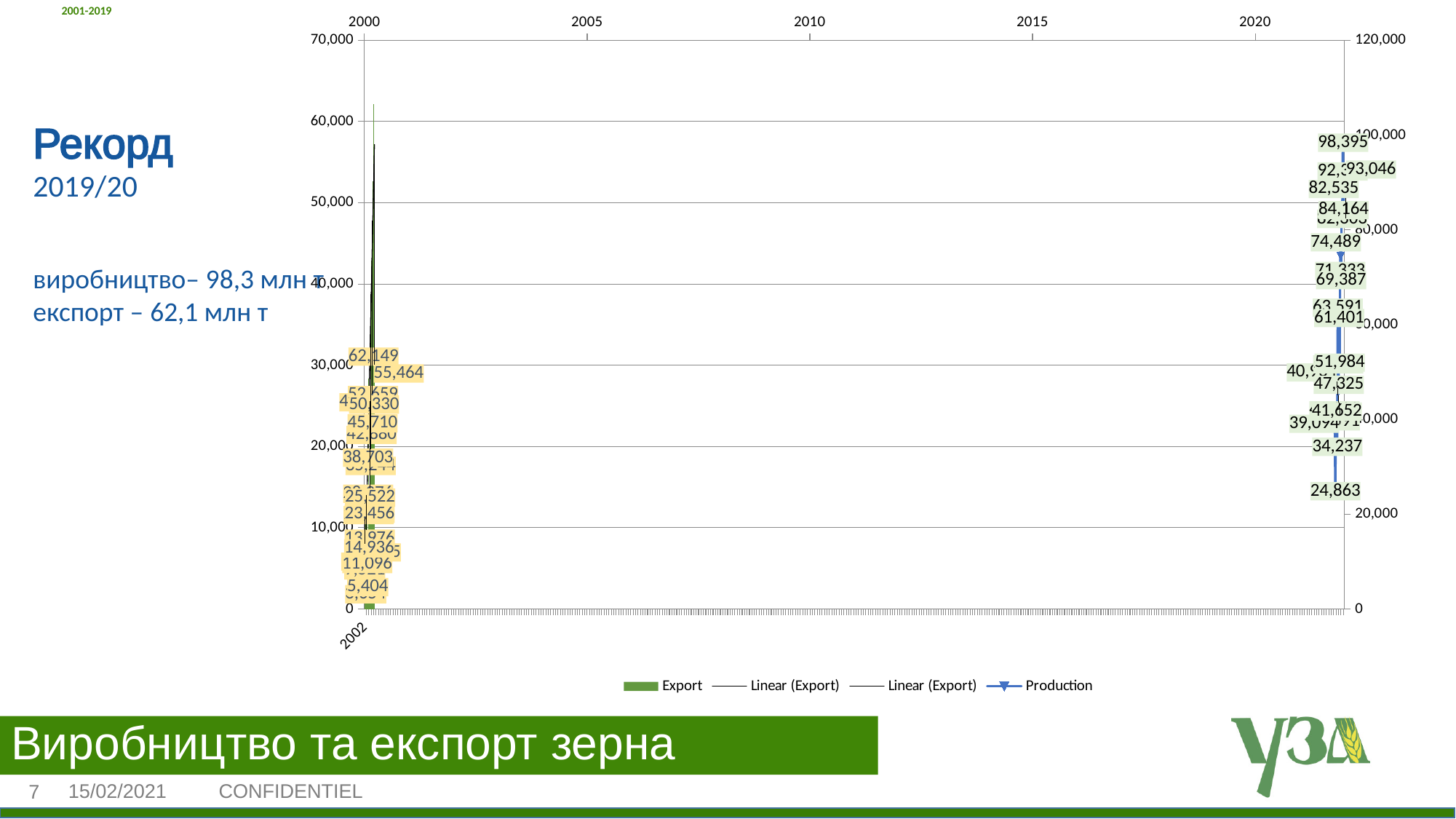

2001-2019

### Chart

| Category | Export | Production |
|---|---|---|
| 2001 | 9521.3 | 41929.67999999999 |
| 2002 | 11235.4 | 39591.020000000004 |
| 2003 | 3653.6 | 24863.26 |
| 2004 | 11640.0 | 39093.93000000001 |
| 2005 | 13976.1 | 40963.880000000005 |
| 2006 | 11095.8 | 41651.799999999996 |
| 2007 | 5404.0 | 34237.0 |
| 2008 | 28376.0 | 63591.149999999994 |
| 2009 | 23102.754 | 51630.0 |
| 2010 | 14936.491999999998 | 47324.5 |
| 2011 | 23455.8 | 61401.3 |
| 2012 | 25522.034 | 51984.25 |
| 2013 | 35243.8 | 71333.4 |
| 2014 | 38703.0 | 74489.0 |
| 2015 | 42879.526 | 69387.09 |
| 2016 | 47727.0 | 82535.0 |
| 2017 | 45710.0 | 82303.0 |
| 2018 | 52659.0 | 92329.46 |
| 2019 | 62149.0 | 98395.26000000001 |
| 2020 | 50330.0 | 84163.64000000001 |
| 2021 | 55464.0 | 93046.0 |
Рекорд
2019/20
виробництво– 98,3 млн т
експорт – 62,1 млн т

# Виробництво та експорт зерна
15/02/2021
15/02/2021
CONFIDENTIEL
7